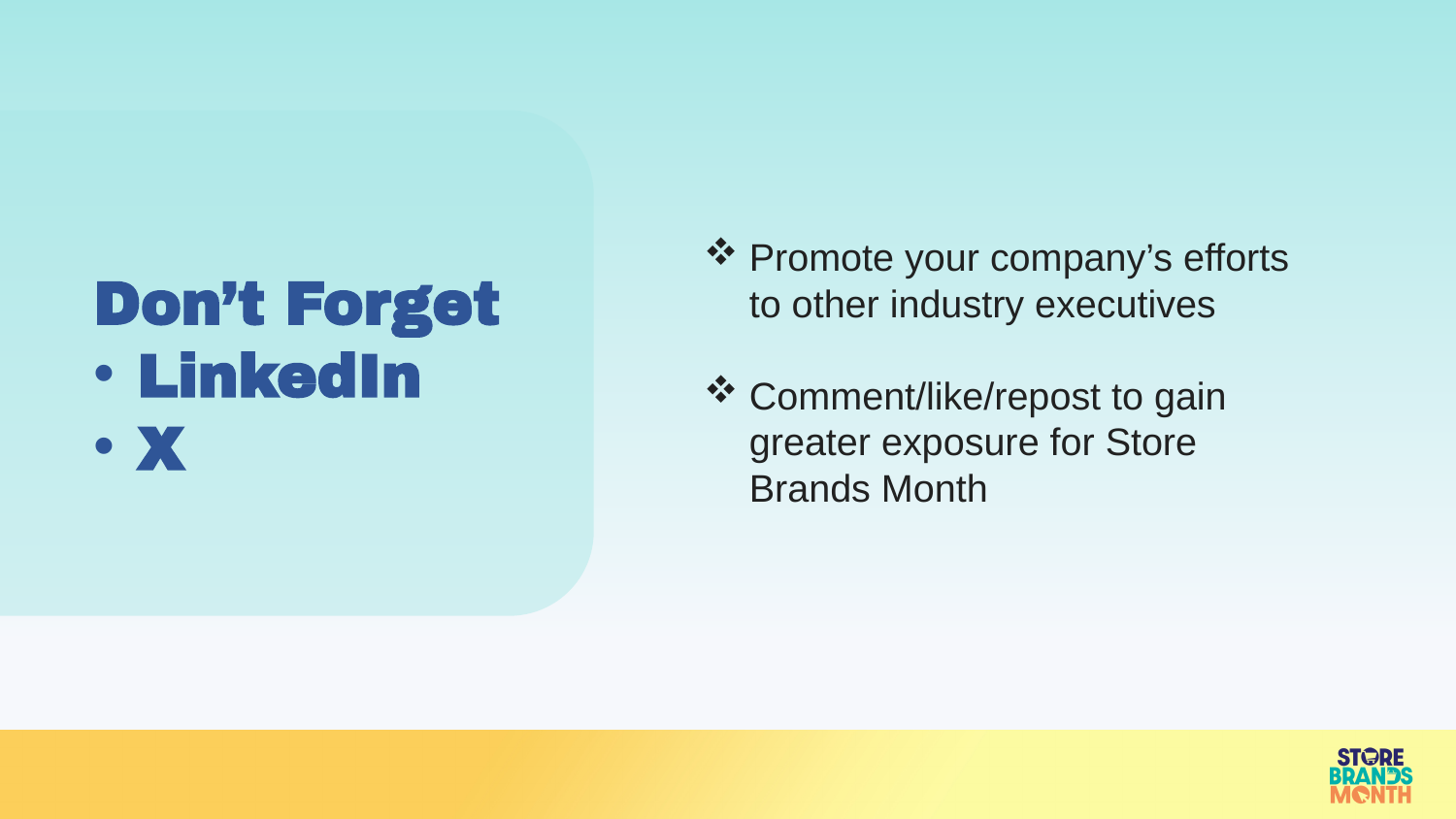

Promote your company’s efforts to other industry executives

Comment/like/repost to gain greater exposure for Store Brands Month
Don’t Forget
LinkedIn
X